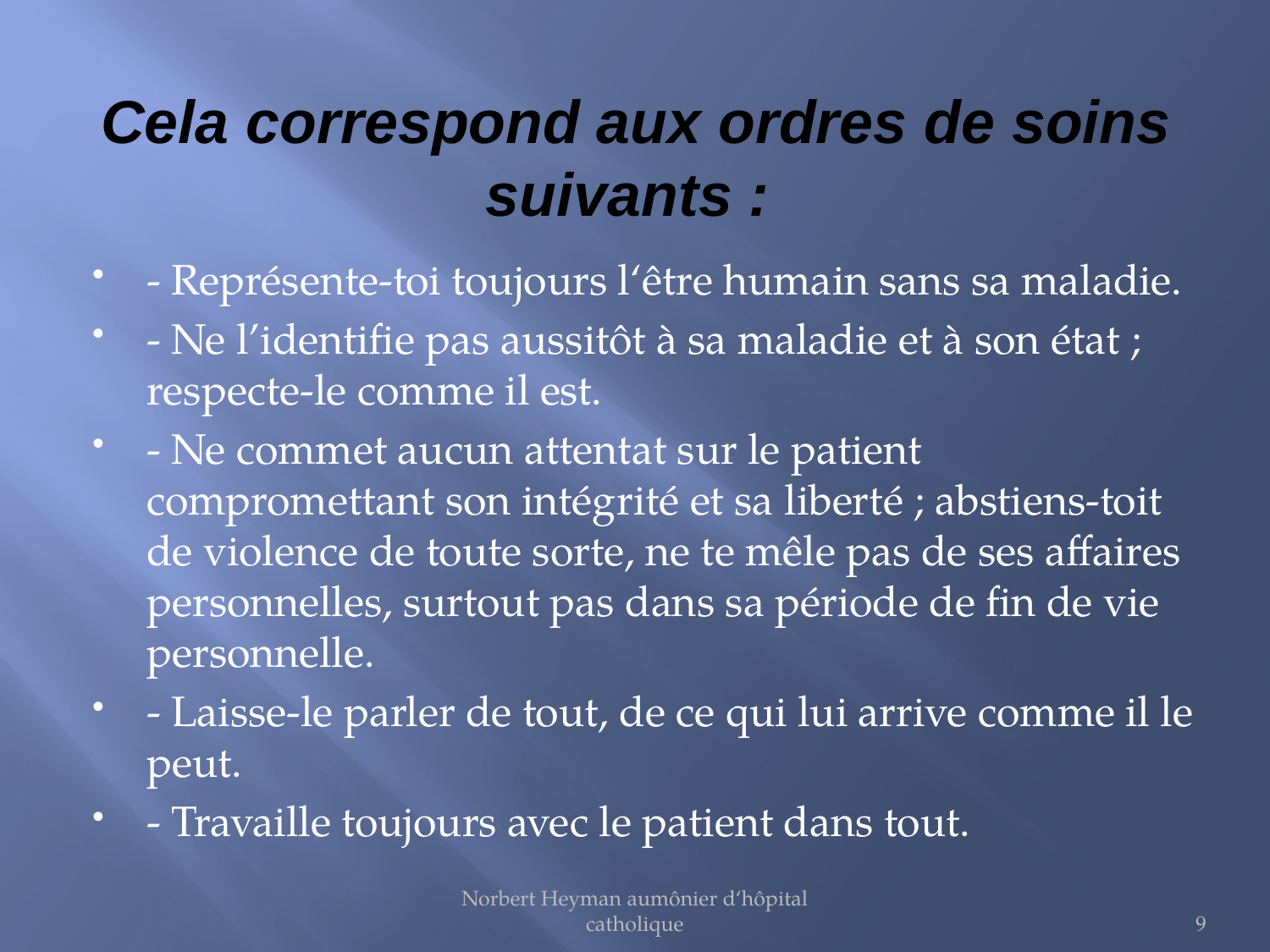

# Cela correspond aux ordres de soins suivants :
- Représente-toi toujours l‘être humain sans sa maladie.
- Ne l’identifie pas aussitôt à sa maladie et à son état ; respecte-le comme il est.
- Ne commet aucun attentat sur le patient compromettant son intégrité et sa liberté ; abstiens-toit de violence de toute sorte, ne te mêle pas de ses affaires personnelles, surtout pas dans sa période de fin de vie personnelle.
- Laisse-le parler de tout, de ce qui lui arrive comme il le peut.
- Travaille toujours avec le patient dans tout.

Norbert Heyman aumônier d‘hôpital catholique
9